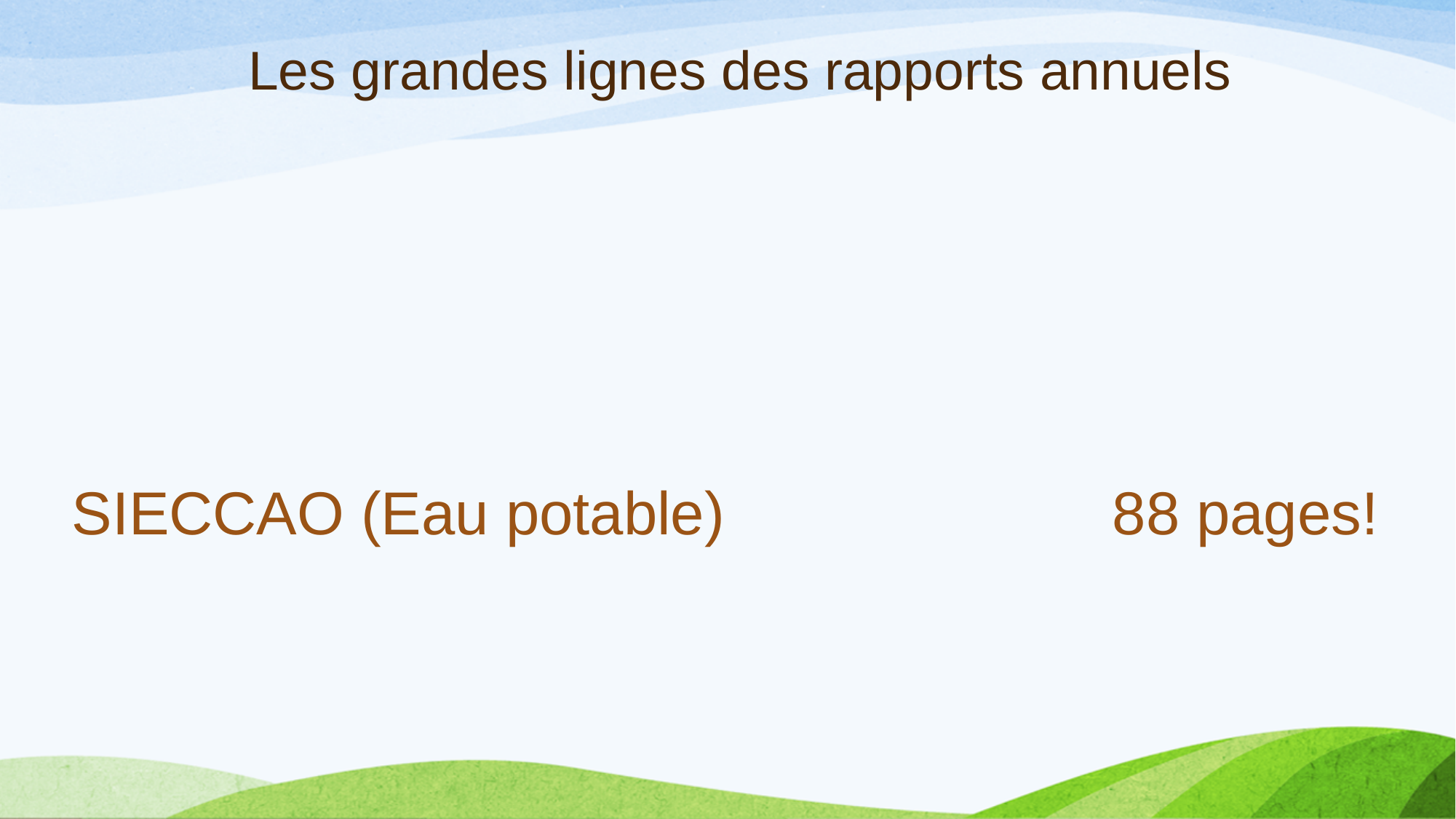

# Les grandes lignes des rapports annuels

SIECCAO (Eau potable)                       88 pages!